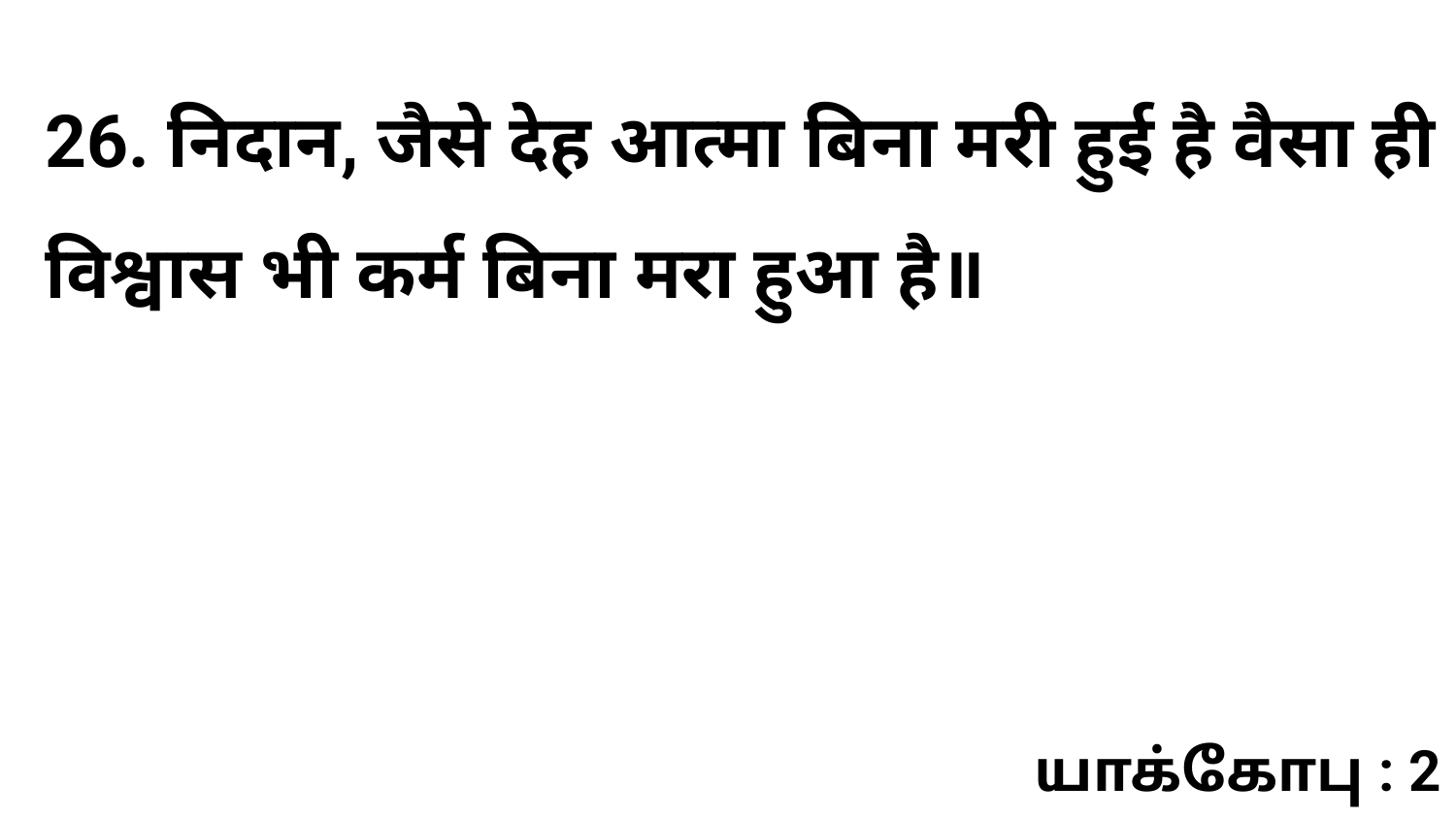

26. निदान, जैसे देह आत्मा बिना मरी हुई है वैसा ही विश्वास भी कर्म बिना मरा हुआ है॥
யாக்கோபு : 2